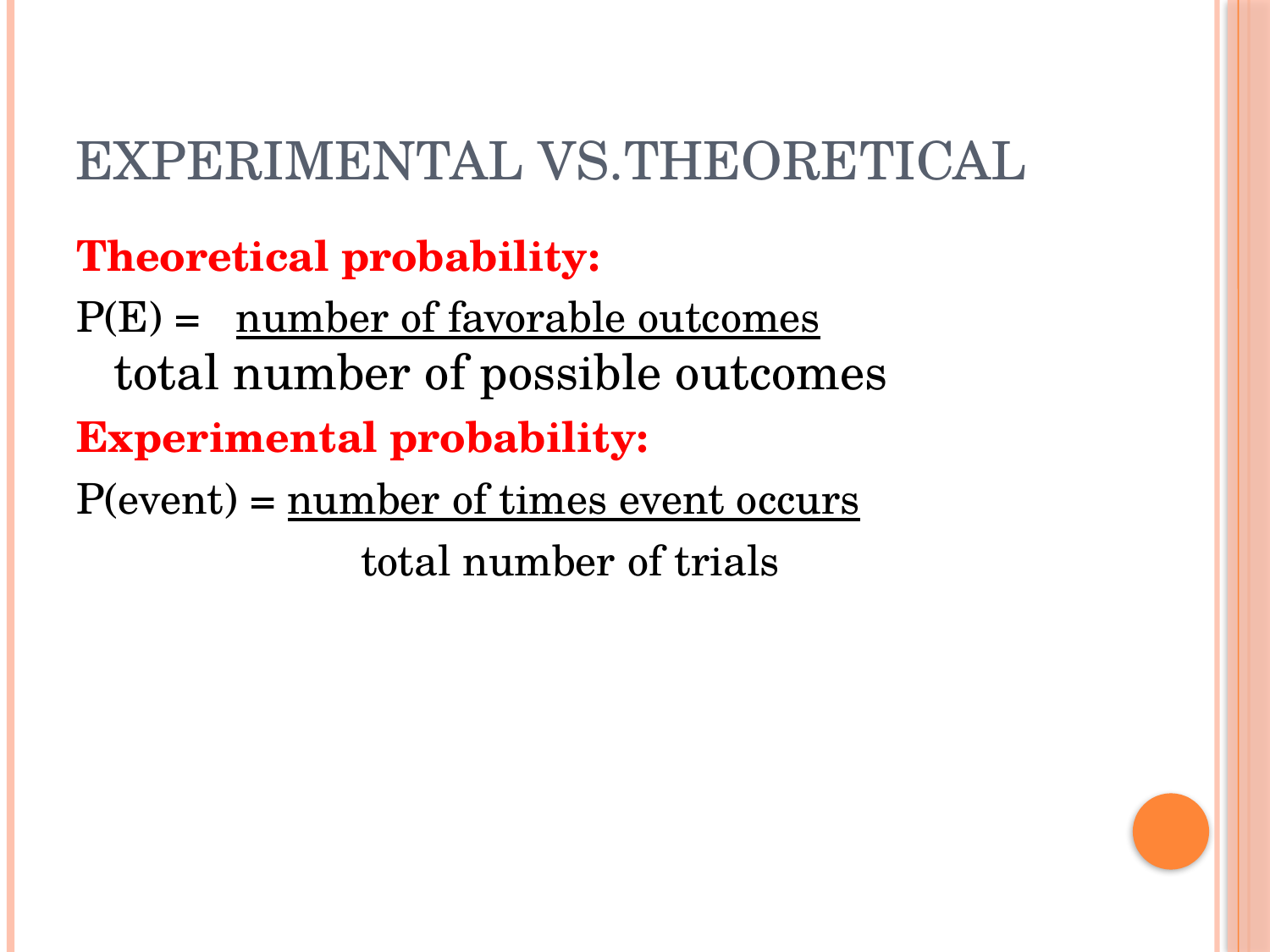

# Experimental vs.Theoretical
Theoretical probability:
P(E) =   number of favorable outcomes		      total number of possible outcomes
Experimental probability:
P(event) = number of times event occurs
                        total number of trials